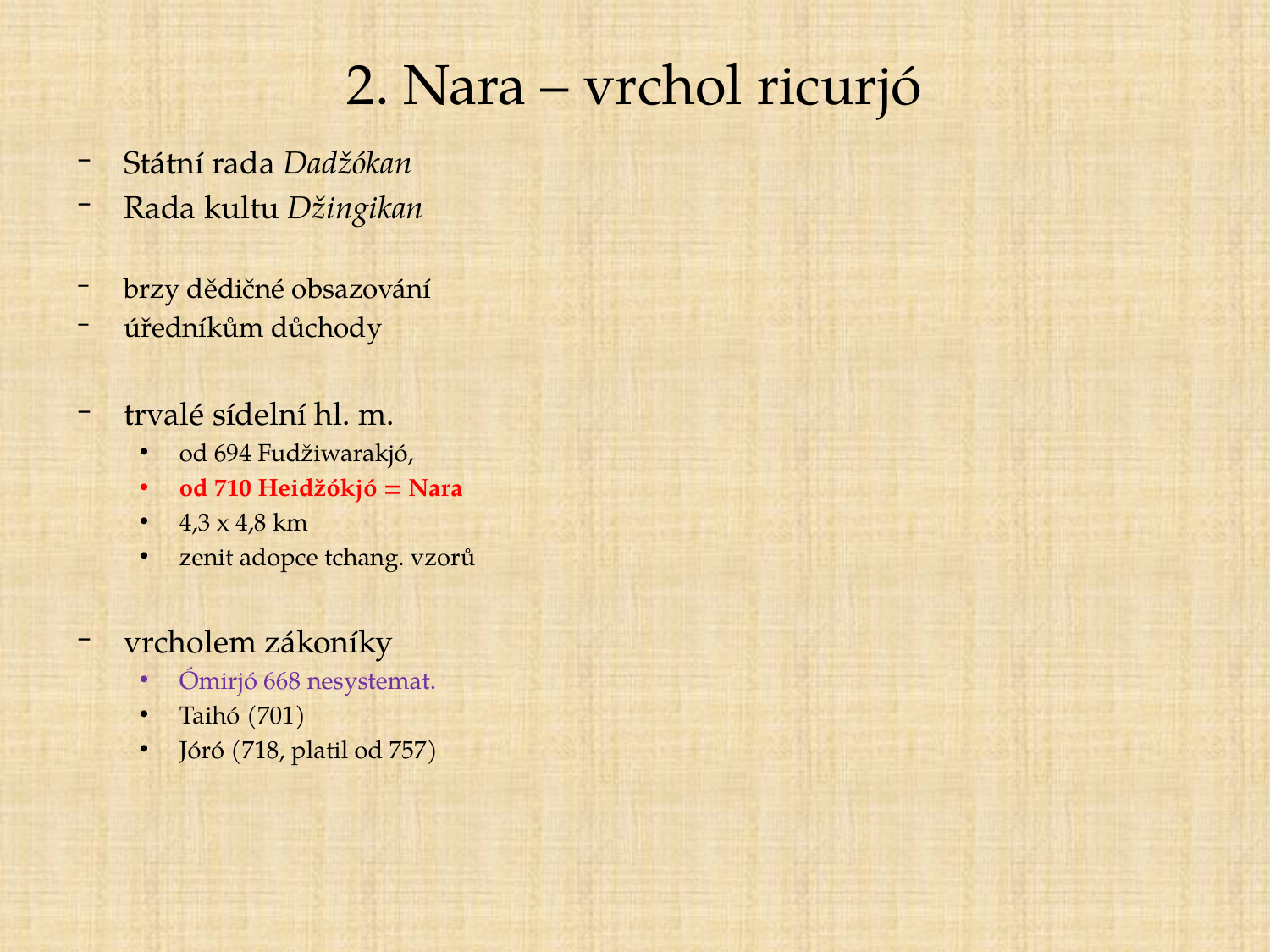

# 2. Nara – vrchol ricurjó
Státní rada Dadžókan
Rada kultu Džingikan

brzy dědičné obsazování
úředníkům důchody

trvalé sídelní hl. m.
od 694 Fudžiwarakjó,
od 710 Heidžókjó = Nara
4,3 x 4,8 km
zenit adopce tchang. vzorů

vrcholem zákoníky
Ómirjó 668 nesystemat.
Taihó (701)
Jóró (718, platil od 757)